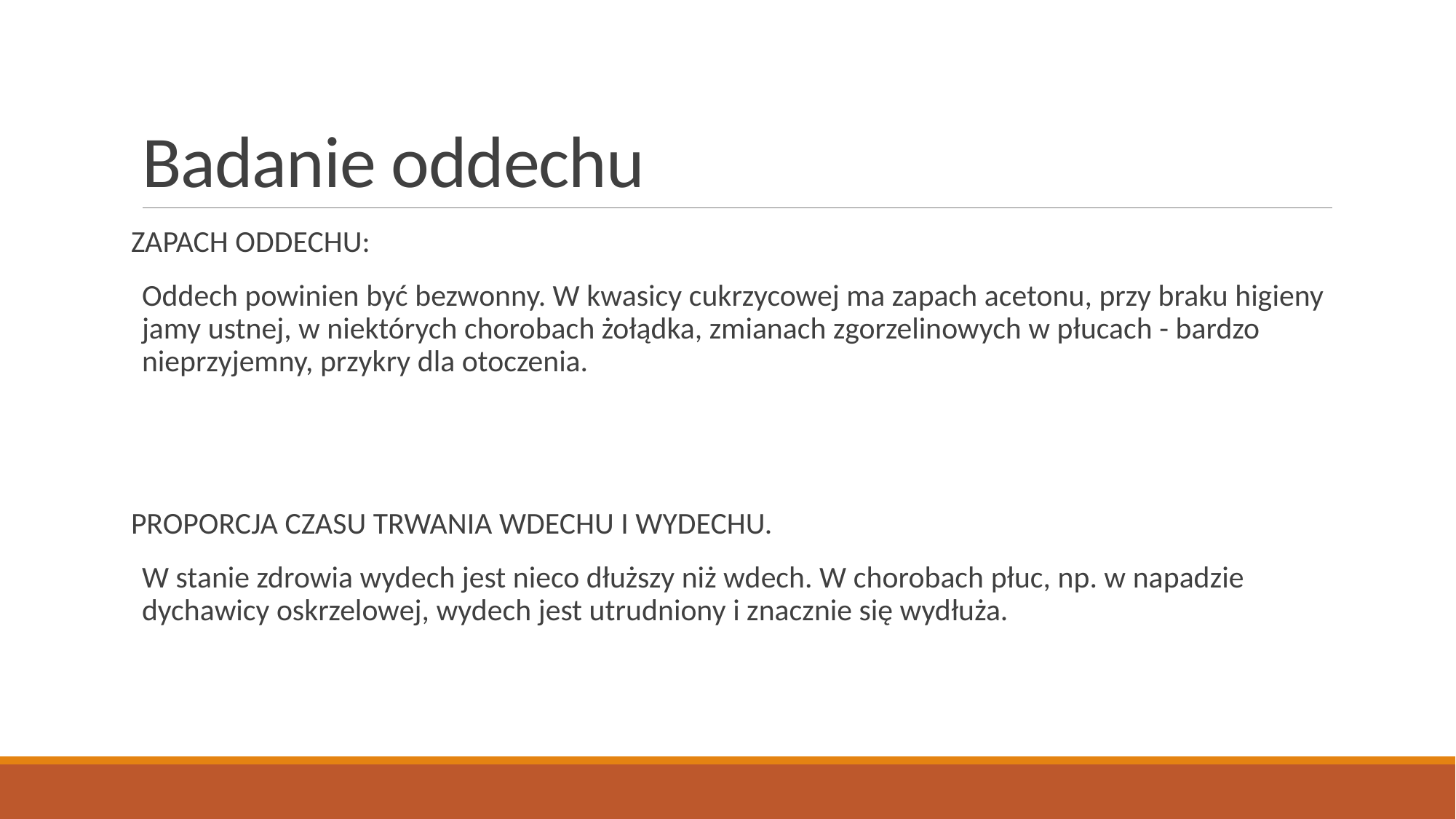

# Badanie oddechu
ZAPACH ODDECHU:
Oddech powinien być bezwonny. W kwasicy cukrzycowej ma zapach acetonu, przy braku higieny jamy ustnej, w niektórych chorobach żołądka, zmianach zgorzelinowych w płucach - bardzo nieprzyjemny, przykry dla otoczenia.

PROPORCJA CZASU TRWANIA WDECHU I WYDECHU.
W stanie zdrowia wydech jest nieco dłuższy niż wdech. W chorobach płuc, np. w napadzie dychawicy oskrzelowej, wydech jest utrudniony i znacznie się wydłuża.